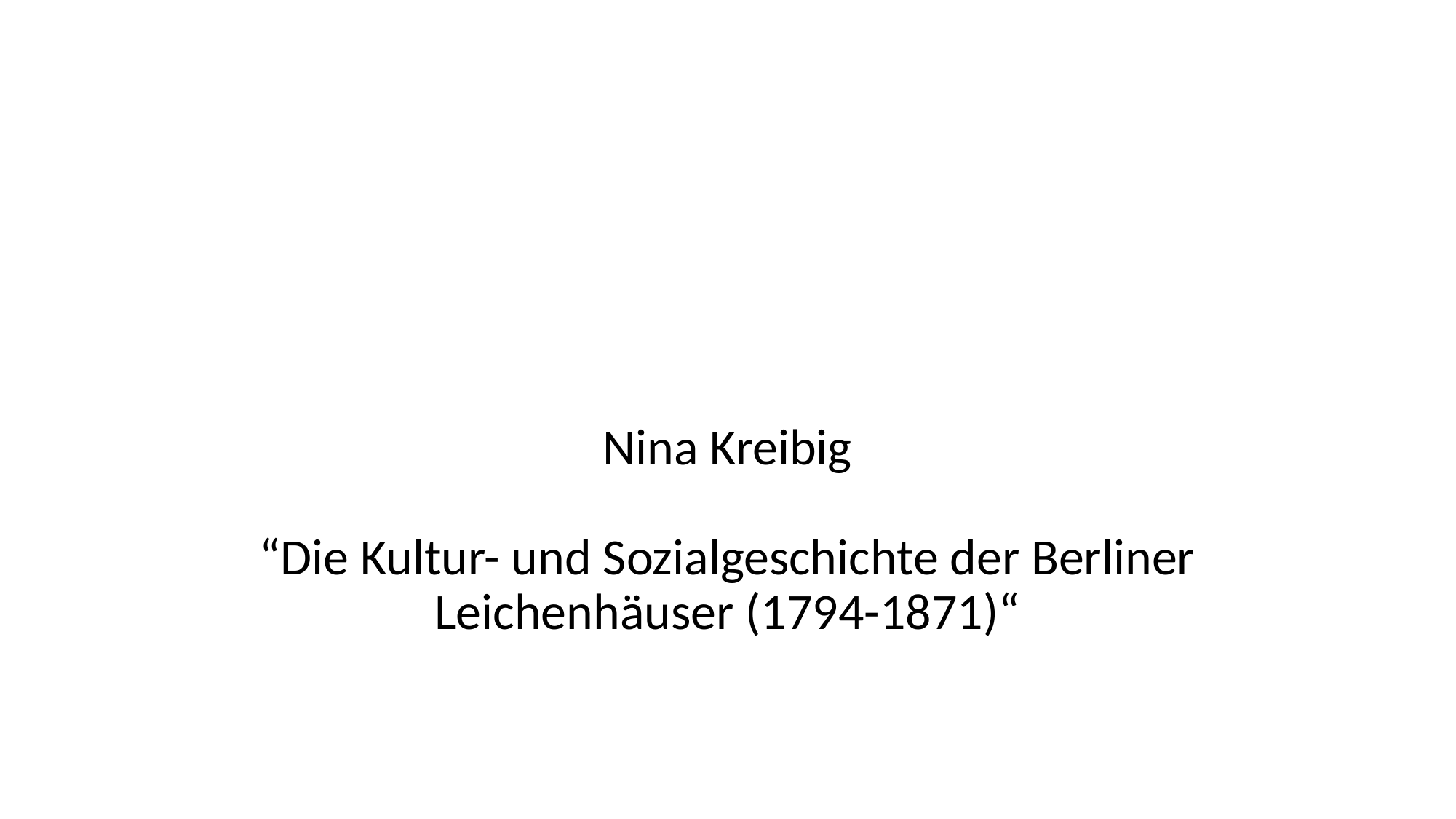

# Nina Kreibig “Die Kultur- und Sozialgeschichte der Berliner Leichenhäuser (1794-1871)“